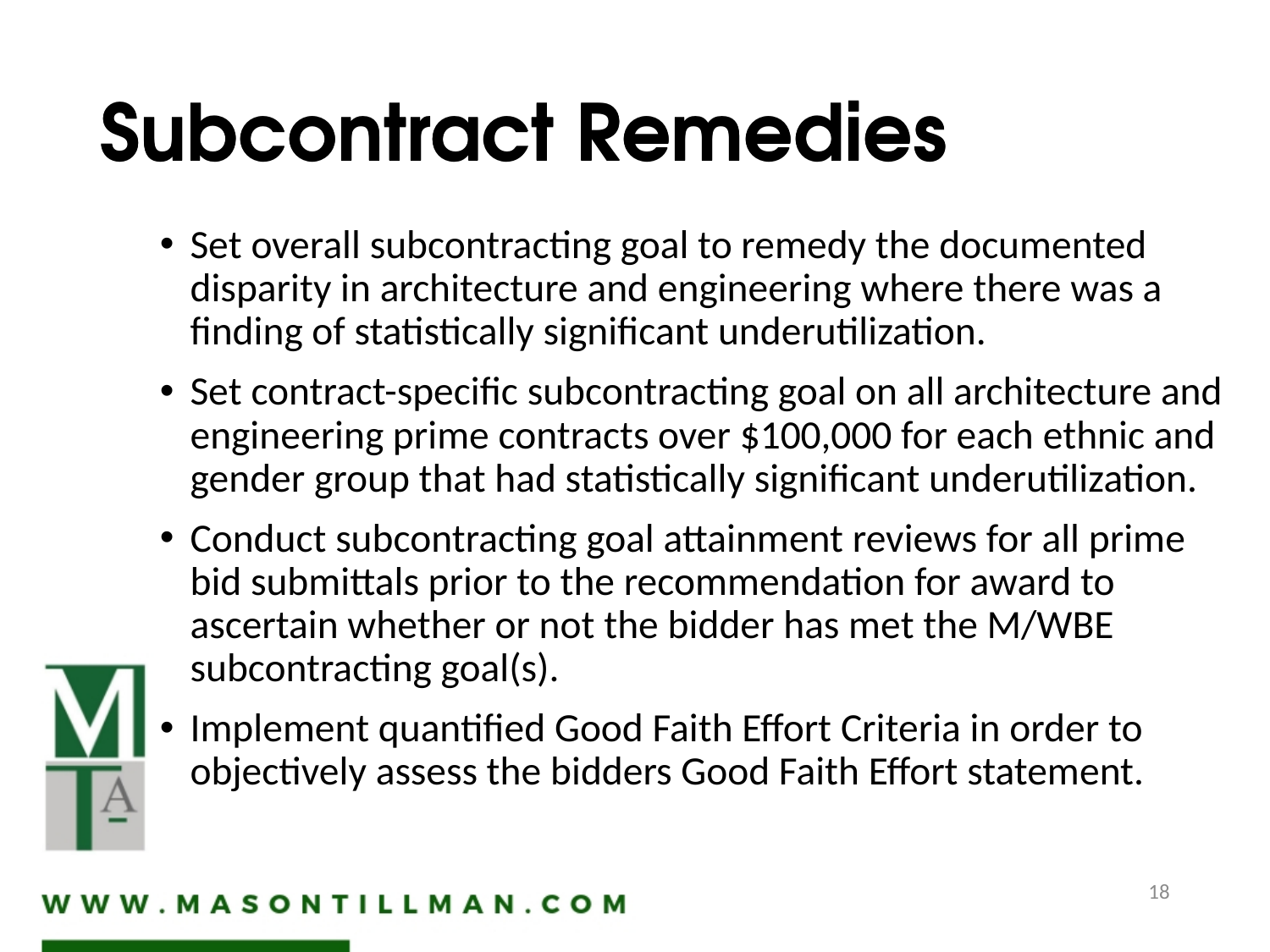

Subcontract Remedies
# Subcontract Remedies
Set overall subcontracting goal to remedy the documented disparity in architecture and engineering where there was a finding of statistically significant underutilization.
Set contract-specific subcontracting goal on all architecture and engineering prime contracts over $100,000 for each ethnic and gender group that had statistically significant underutilization.
Conduct subcontracting goal attainment reviews for all prime bid submittals prior to the recommendation for award to ascertain whether or not the bidder has met the M/WBE subcontracting goal(s).
Implement quantified Good Faith Effort Criteria in order to objectively assess the bidders Good Faith Effort statement.
18